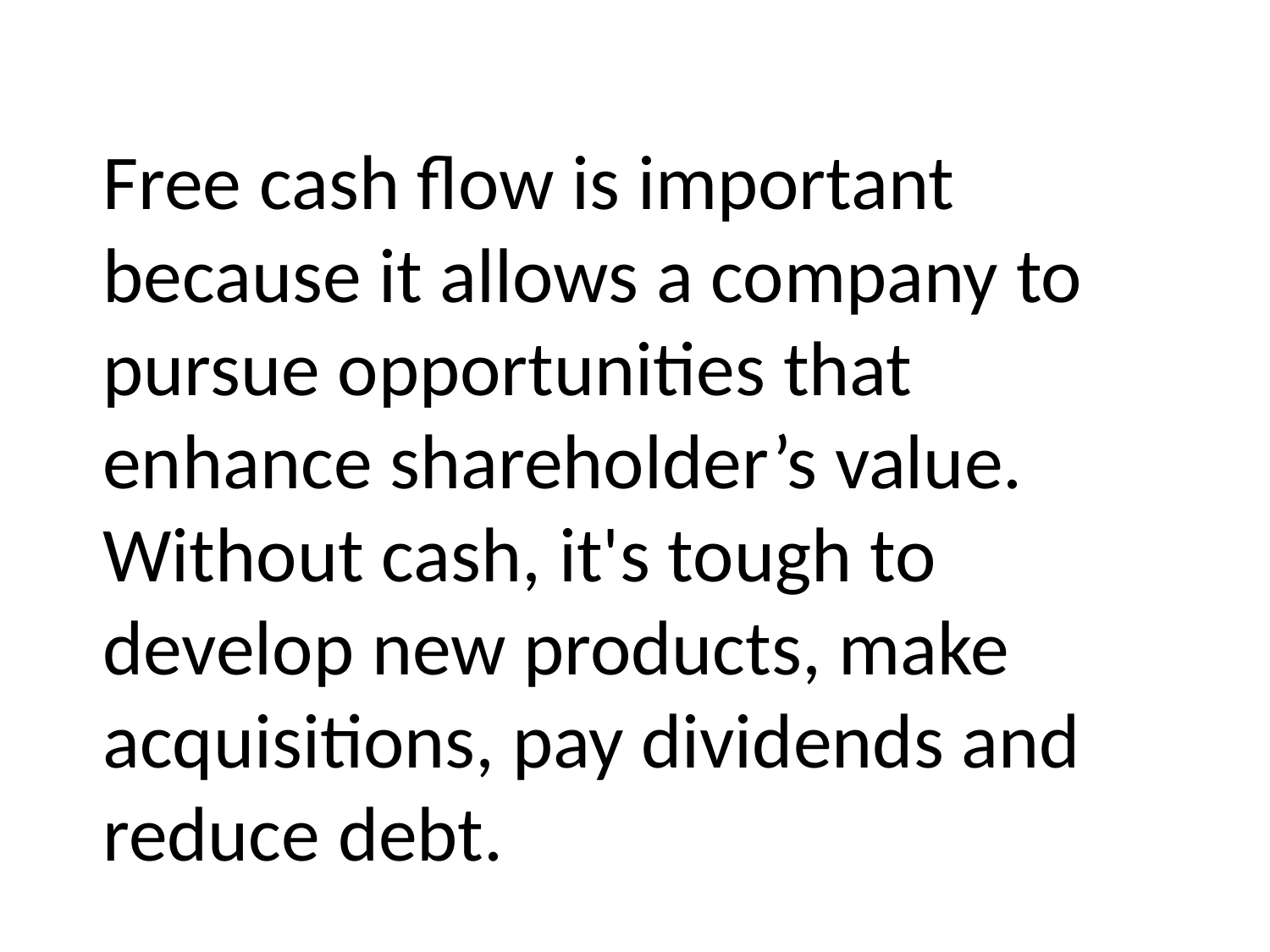

Free cash flow is important because it allows a company to pursue opportunities that enhance shareholder’s value. Without cash, it's tough to develop new products, make acquisitions, pay dividends and reduce debt.